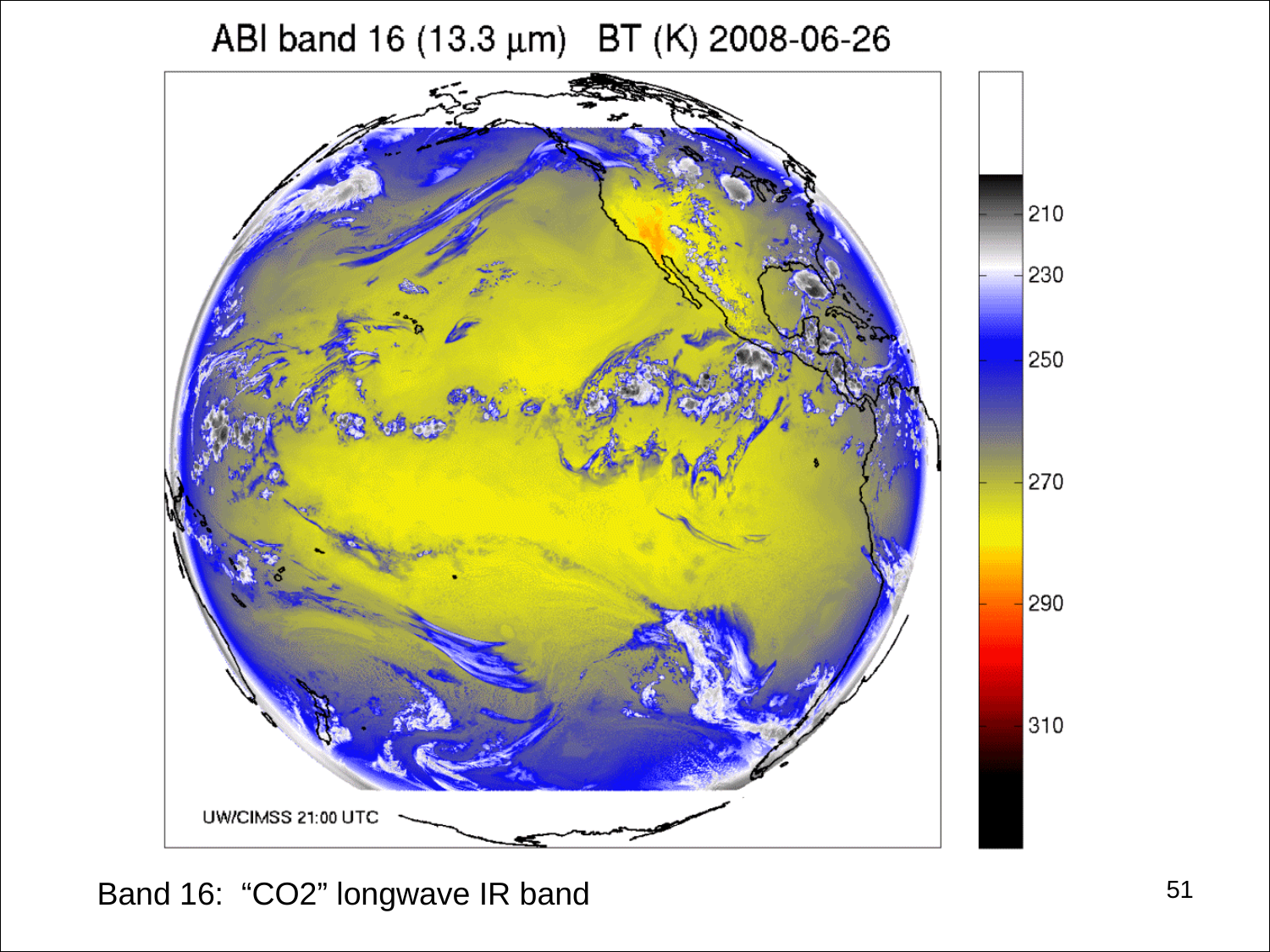

#
51
Band 16:  “CO2” longwave IR band